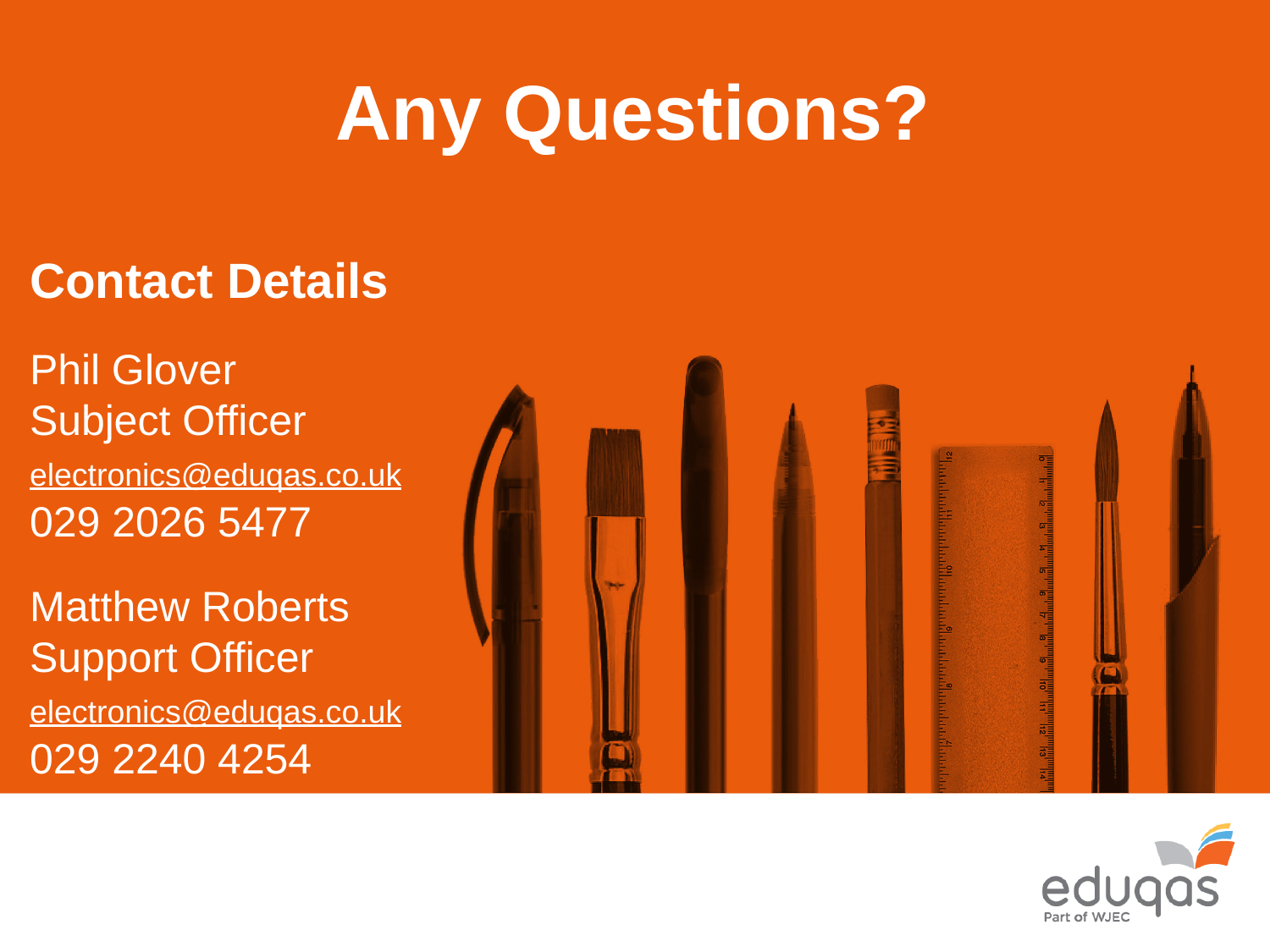

Any Questions?
Contact Details

Phil Glover
Subject Officer
electronics@eduqas.co.uk
029 2026 5477

Matthew Roberts
Support Officer
electronics@eduqas.co.uk
029 2240 4254